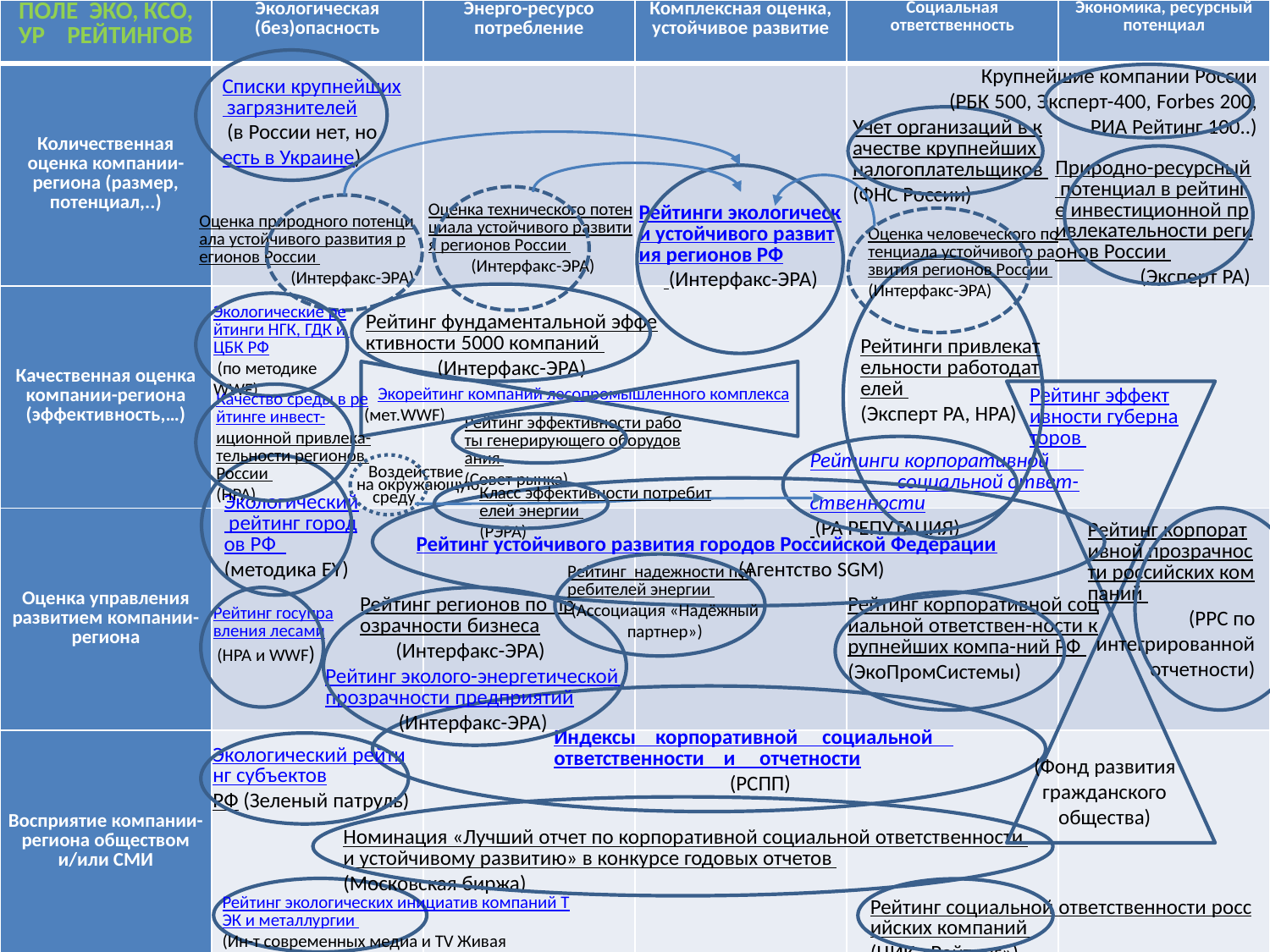

| ПОЛЕ ЭКО, КСО, УР РЕЙТИНГОВ | Экологическая (без)опасность | Энерго-ресурсо потребление | Комплексная оценка, устойчивое развитие | Социальная ответственность | Экономика, ресурсный потенциал |
| --- | --- | --- | --- | --- | --- |
| Количественная оценка компании-региона (размер, потенциал,..) |  |  |  |  |  |
| Качественная оценка компании-региона (эффективность,…) |  |  |  |  |  |
| Оценка управления развитием компании-региона |  |  |  |  |  |
| Восприятие компании-региона обществом и/или СМИ |  |  |  |  |  |

Крупнейшие компании России (РБК 500, Эксперт-400, Forbes 200, РИА Рейтинг 100..)

Списки крупнейших загрязнителей (в России нет, но есть в Украине)
Учет организаций в качестве крупнейших налогоплательщиков (ФНС России)

Природно-ресурсный потенциал в рейтинге инвестиционной привлекательности регионов России (Эксперт РА)

Оценка технического потенциала устойчивого развития регионов России (Интерфакс-ЭРА)
Рейтинги экологически устойчивого развития регионов РФ (Интерфакс-ЭРА)

Оценка природного потенциала устойчивого развития регионов России (Интерфакс-ЭРА)

Оценка человеческого потенциала устойчивого развития регионов России (Интерфакс-ЭРА)

Экологические рейтинги НГК, ГДК и ЦБК РФ (по методике WWF)
#
Рейтинг фундаментальной эффективности 5000 компаний (Интерфакс-ЭРА)
Рейтинги привлекательности работодателей (Эксперт РА, НРА)
Рейтинг эффективности губернаторов

(Фонд развития гражданского общества)
Экорейтинг компаний лесопромышленного комплекса
(мет.WWF)
Качество среды в рейтинге инвест-
иционной привлека-тельности регионов России (НРА)

Рейтинг эффективности работы генерирующего оборудования (Совет рынка)

Рейтинги корпоративной                         социальной ответ-ственности (РА РЕПУТАЦИЯ)

   Воздействие
на окружающую
    среду
Класс эффективности потребителей энергии (РЭРА)

Экологический рейтинг городов РФ  (методика EY)

Рейтинг корпоративной прозрачности российских компаний (РРС по интегрированной отчетности)
Рейтинг устойчивого развития городов Российской Федерации
                                           (Агентство SGM)

Рейтинг  надежности потребителей энергии (Ассоциация «Надёжный партнер»)

Рейтинг регионов по прозрачности бизнеса (Интерфакс-ЭРА)
Рейтинг корпоративной социальной ответствен-ности крупнейших компа-ний РФ (ЭкоПромСистемы)

Рейтинг госуправления лесами (НРА и WWF)
Рейтинг эколого-энергетической прозрачности предприятий
               (Интерфакс-ЭРА)

Индексы    корпоративной     социальной    ответственности    и     отчетности  (РСПП)

Экологический рейтинг субъектов
РФ (Зеленый патруль)

Номинация «Лучший отчет по корпоративной социальной ответственности и устойчивому развитию» в конкурсе годовых отчетов (Московская биржа)

Рейтинг экологических инициатив компаний ТЭК и металлургии (Ин-т современных медиа и TV Живая планета)
Рейтинг социальной ответственности российских компаний (ЦИК «Рейтинг»)